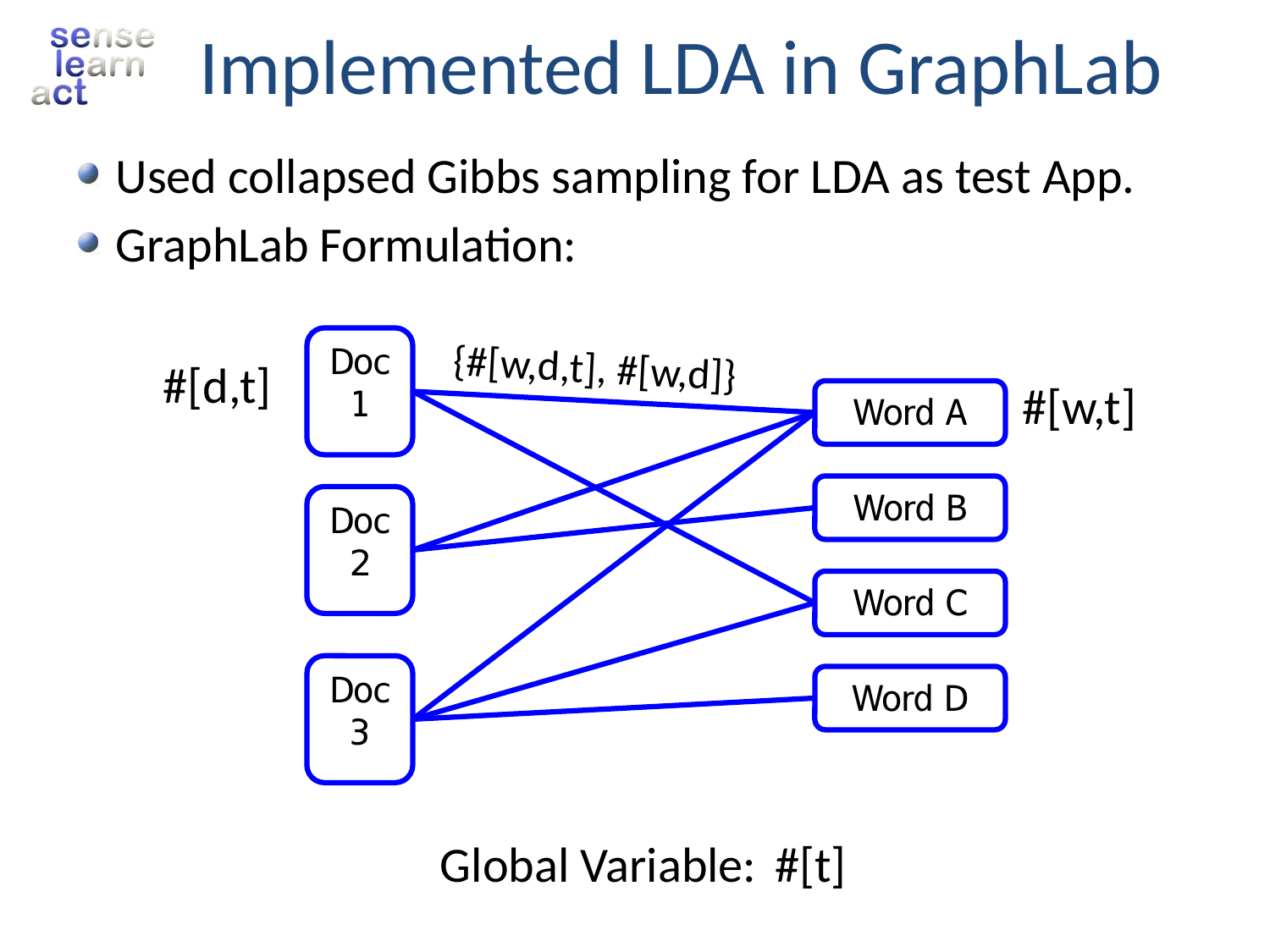

# Implemented LDA in GraphLab
Used collapsed Gibbs sampling for LDA as test App.
GraphLab Formulation:
Doc
1
{#[w,d,t], #[w,d]}
#[d,t]
#[w,t]
Word A
Word B
Doc
2
Word C
Doc
3
Word D
Global Variable:
#[t]